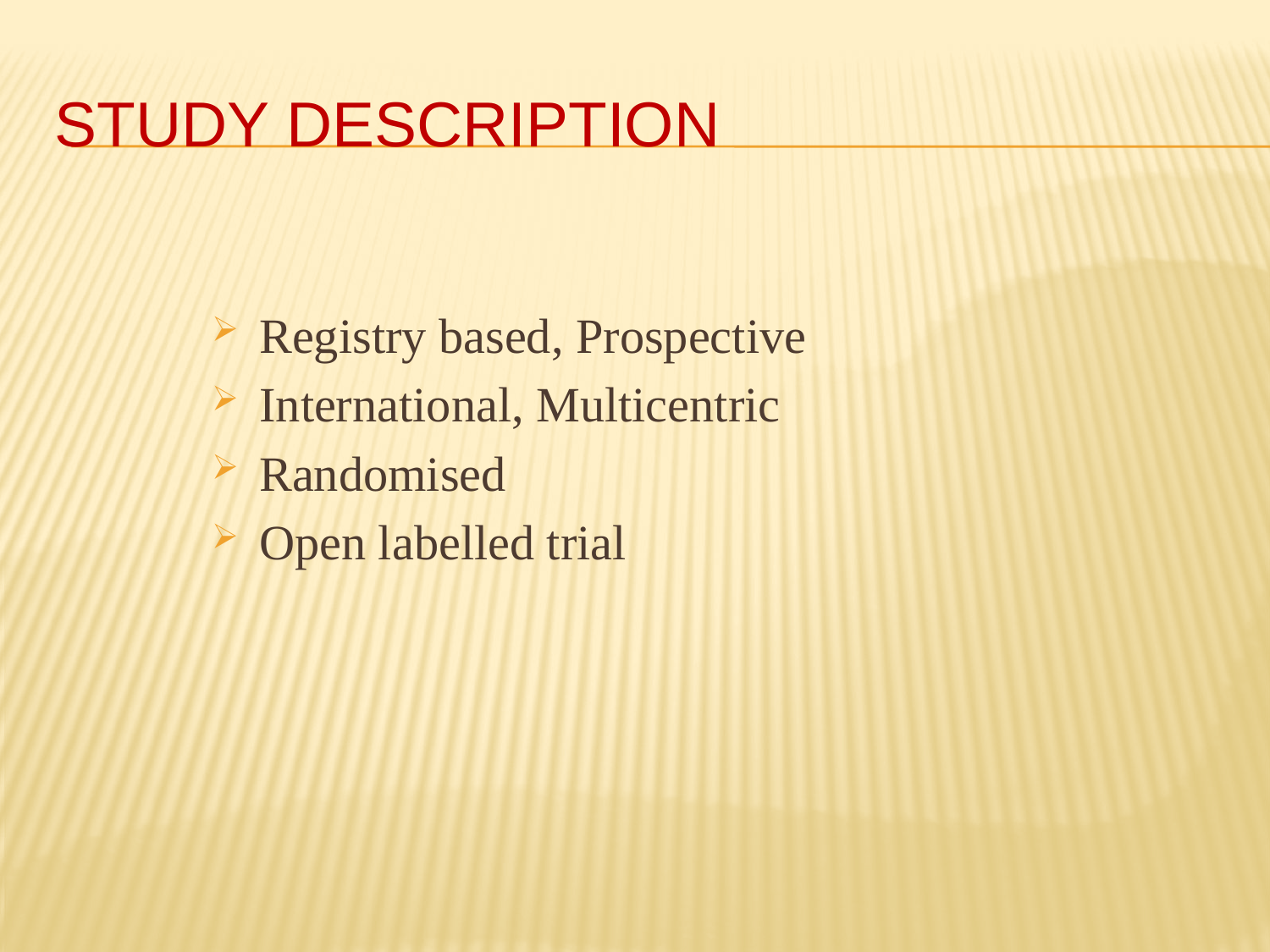

# STUDY DESCRIPTION
Registry based, Prospective
International, Multicentric
Randomised
Open labelled trial